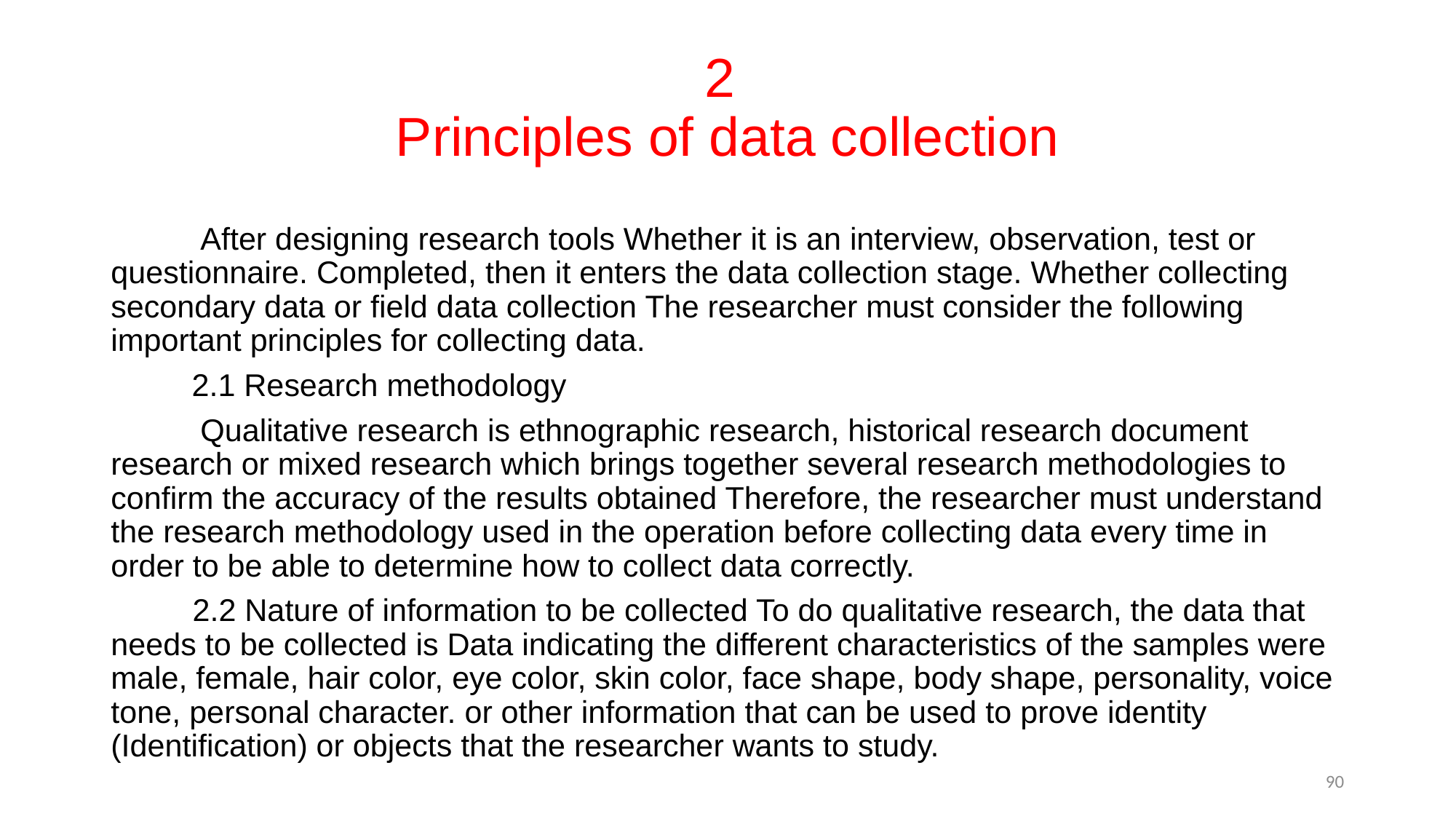

# 2 Principles of data collection
	 After designing research tools Whether it is an interview, observation, test or questionnaire. Completed, then it enters the data collection stage. Whether collecting secondary data or field data collection The researcher must consider the following important principles for collecting data.
	2.1 Research methodology
	 Qualitative research is ethnographic research, historical research document research or mixed research which brings together several research methodologies to confirm the accuracy of the results obtained Therefore, the researcher must understand the research methodology used in the operation before collecting data every time in order to be able to determine how to collect data correctly.
2.2 Nature of information to be collected To do qualitative research, the data that needs to be collected is Data indicating the different characteristics of the samples were male, female, hair color, eye color, skin color, face shape, body shape, personality, voice tone, personal character. or other information that can be used to prove identity (Identification) or objects that the researcher wants to study.

90